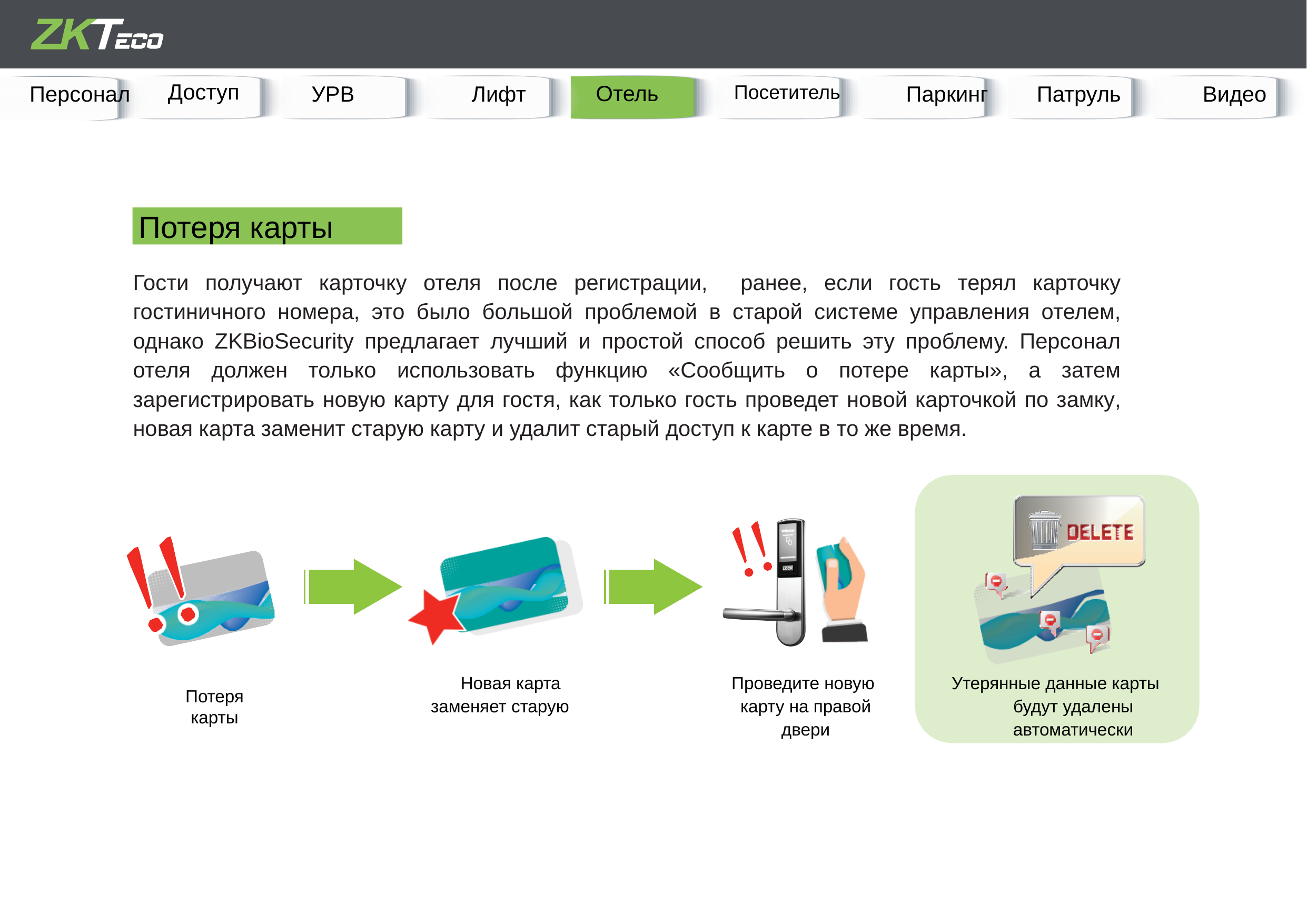

Посетитель
Персонал
Отель
УРВ
Паркинг
Патруль
Доступ
Видео
Лифт
Потеря карты
Гости получают карточку отеля после регистрации,  ранее, если гость терял карточку гостиничного номера, это было большой проблемой в старой системе управления отелем, однако ZKBioSecurity предлагает лучший и простой способ решить эту проблему. Персонал отеля должен только использовать функцию «Сообщить о потере карты», а затем зарегистрировать новую карту для гостя, как только гость проведет новой карточкой по замку, новая карта заменит старую карту и удалит старый доступ к карте в то же время.

Новая карта заменяет старую
Проведите новую карту на правой двери
Утерянные данные карты будут удалены автоматически
Потеря карты